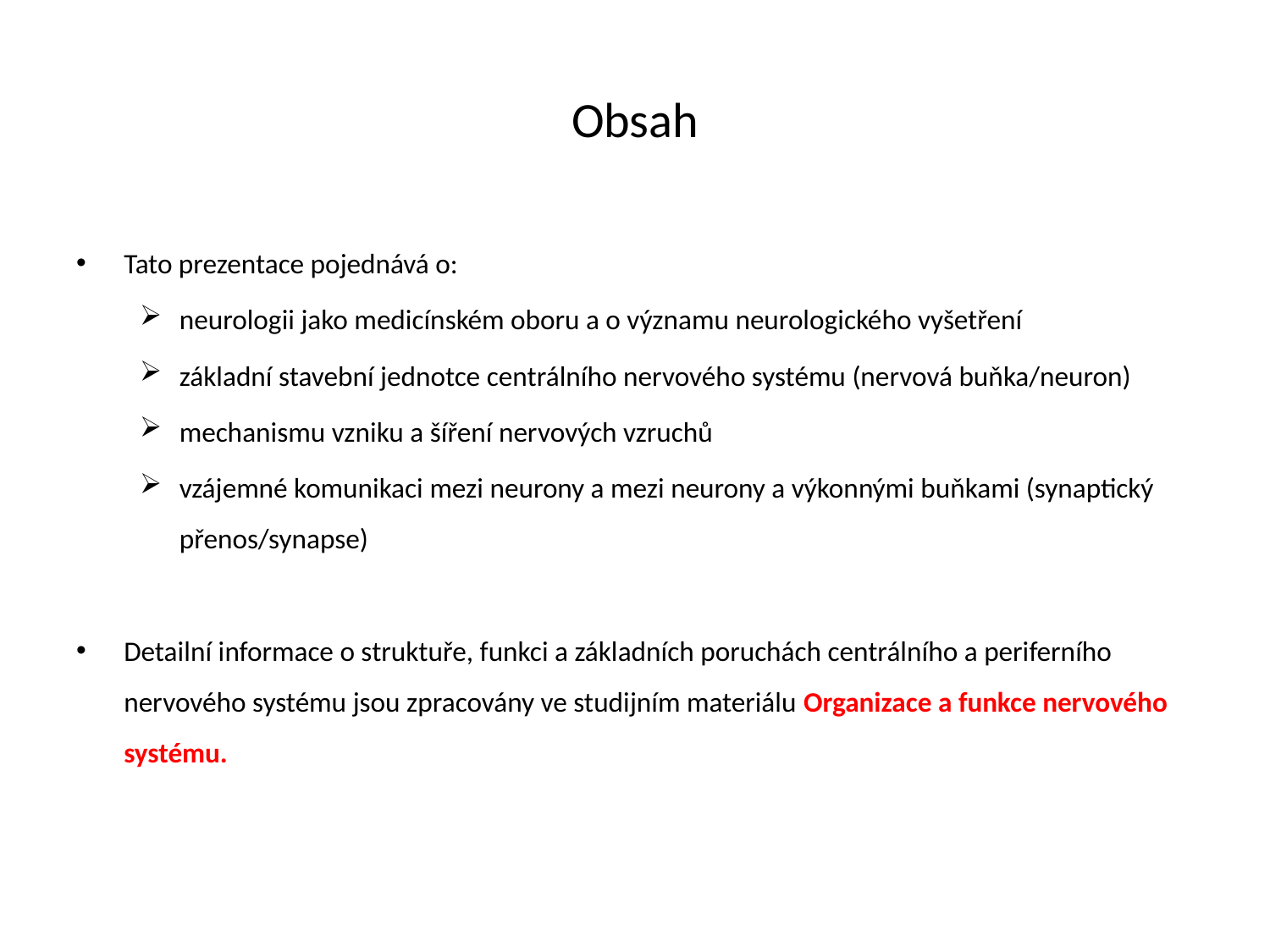

# Obsah
Tato prezentace pojednává o:
neurologii jako medicínském oboru a o významu neurologického vyšetření
základní stavební jednotce centrálního nervového systému (nervová buňka/neuron)
mechanismu vzniku a šíření nervových vzruchů
vzájemné komunikaci mezi neurony a mezi neurony a výkonnými buňkami (synaptický přenos/synapse)

Detailní informace o struktuře, funkci a základních poruchách centrálního a periferního nervového systému jsou zpracovány ve studijním materiálu Organizace a funkce nervového systému.